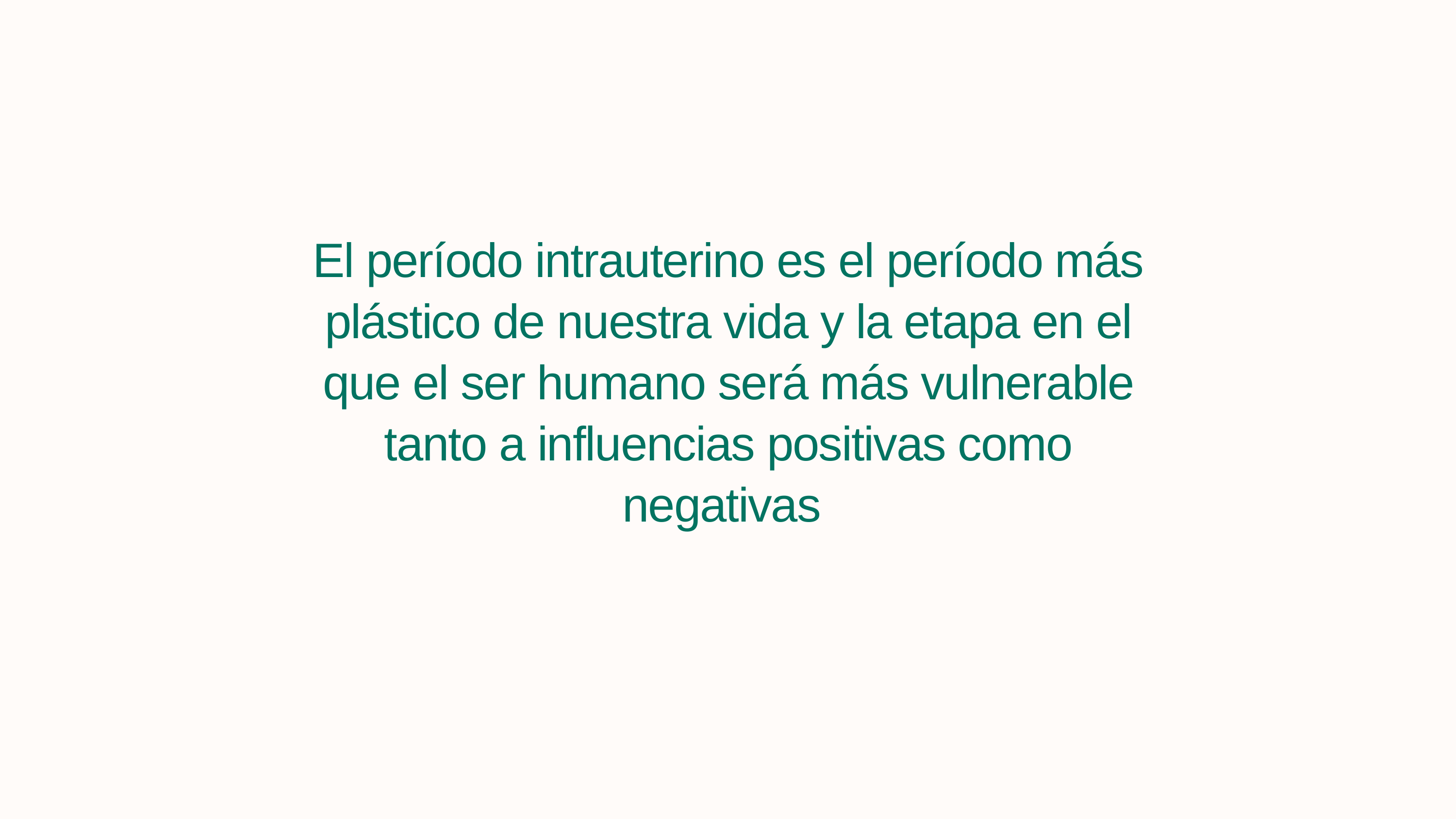

El período intrauterino es el período más plástico de nuestra vida y la etapa en el que el ser humano será más vulnerable tanto a influencias positivas como negativas